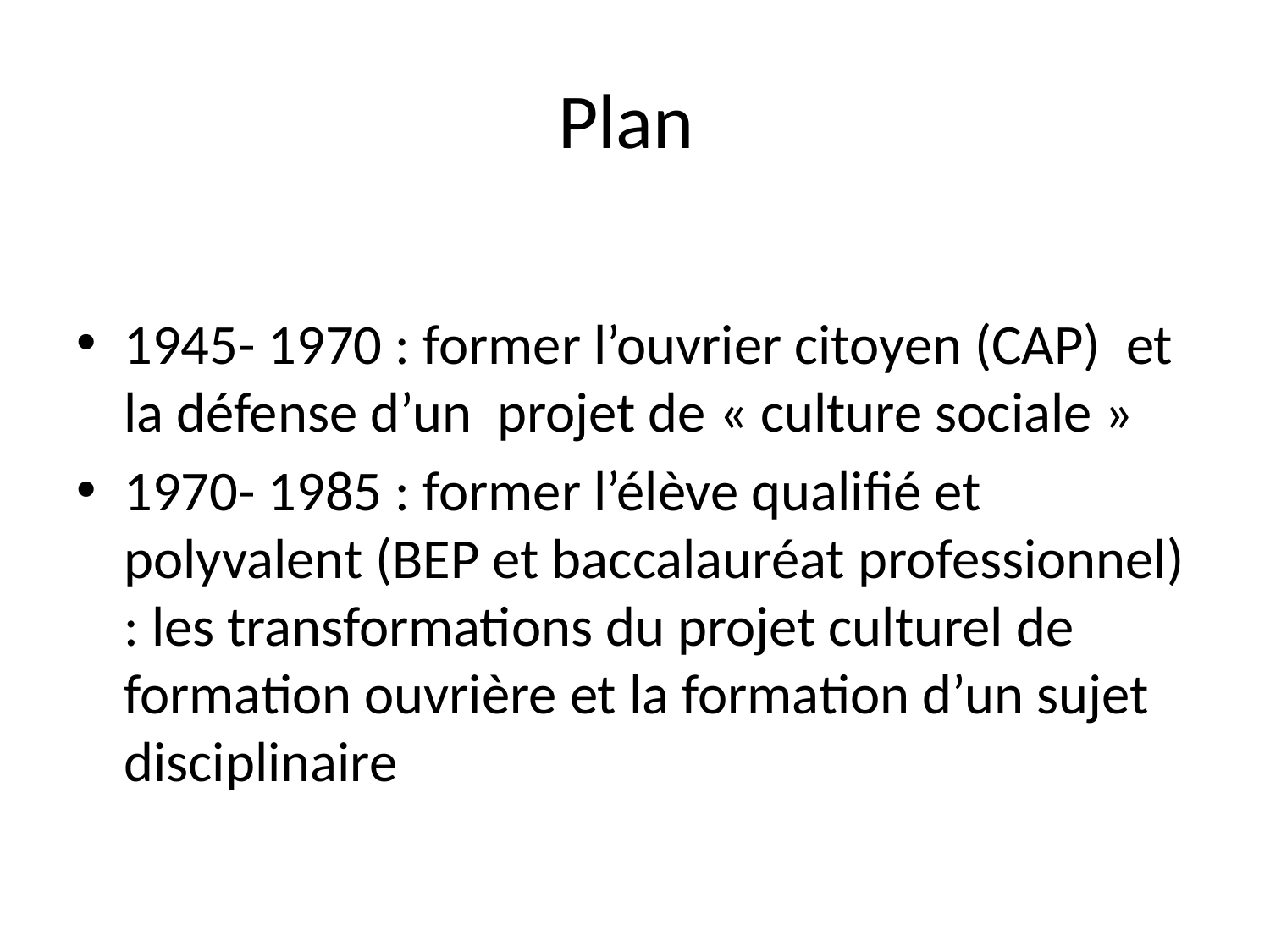

# Plan

1945- 1970 : former l’ouvrier citoyen (CAP)  et la défense d’un  projet de « culture sociale »
1970- 1985 : former l’élève qualifié et polyvalent (BEP et baccalauréat professionnel) : les transformations du projet culturel de formation ouvrière et la formation d’un sujet disciplinaire